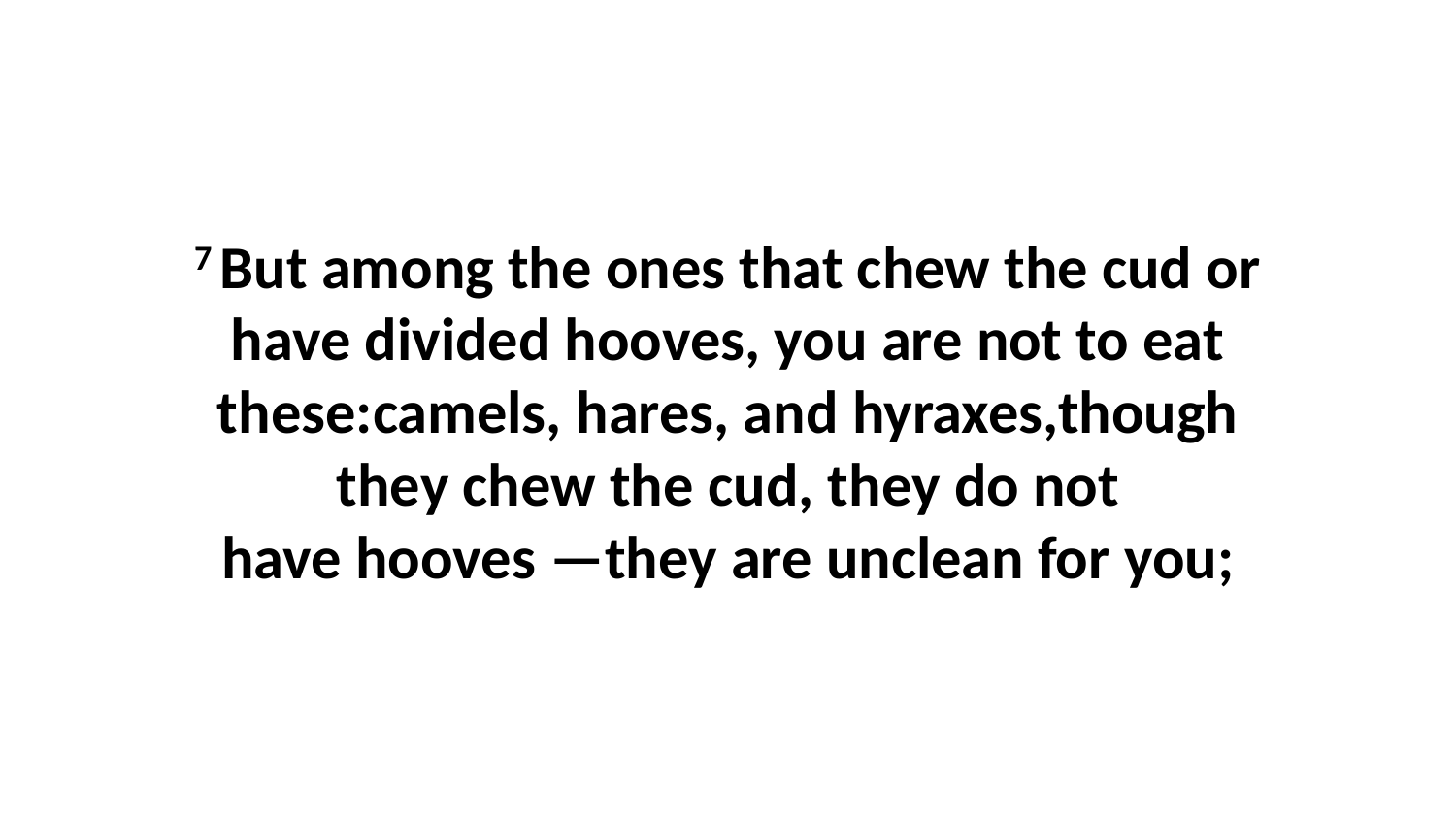

7 But among the ones that chew the cud or have divided hooves, you are not to eat these:camels, hares, and hyraxes,though they chew the cud, they do not have hooves —they are unclean for you;